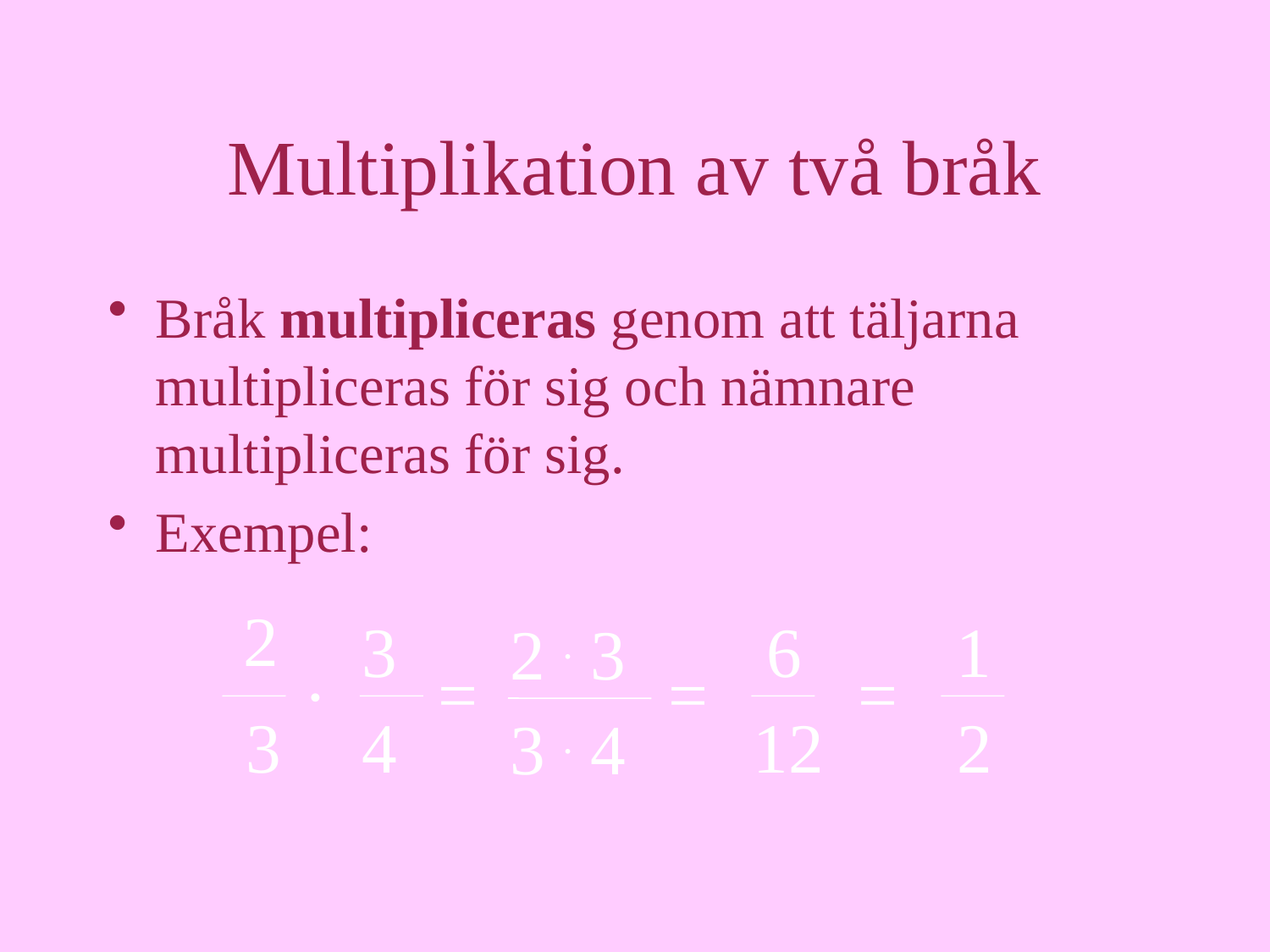

Multiplikation av två bråk
Bråk multipliceras genom att täljarna multipliceras för sig och nämnare multipliceras för sig.
Exempel:
2
3
6
1
2 . 3
.
=
=
=

3
4

12

2
3 . 4